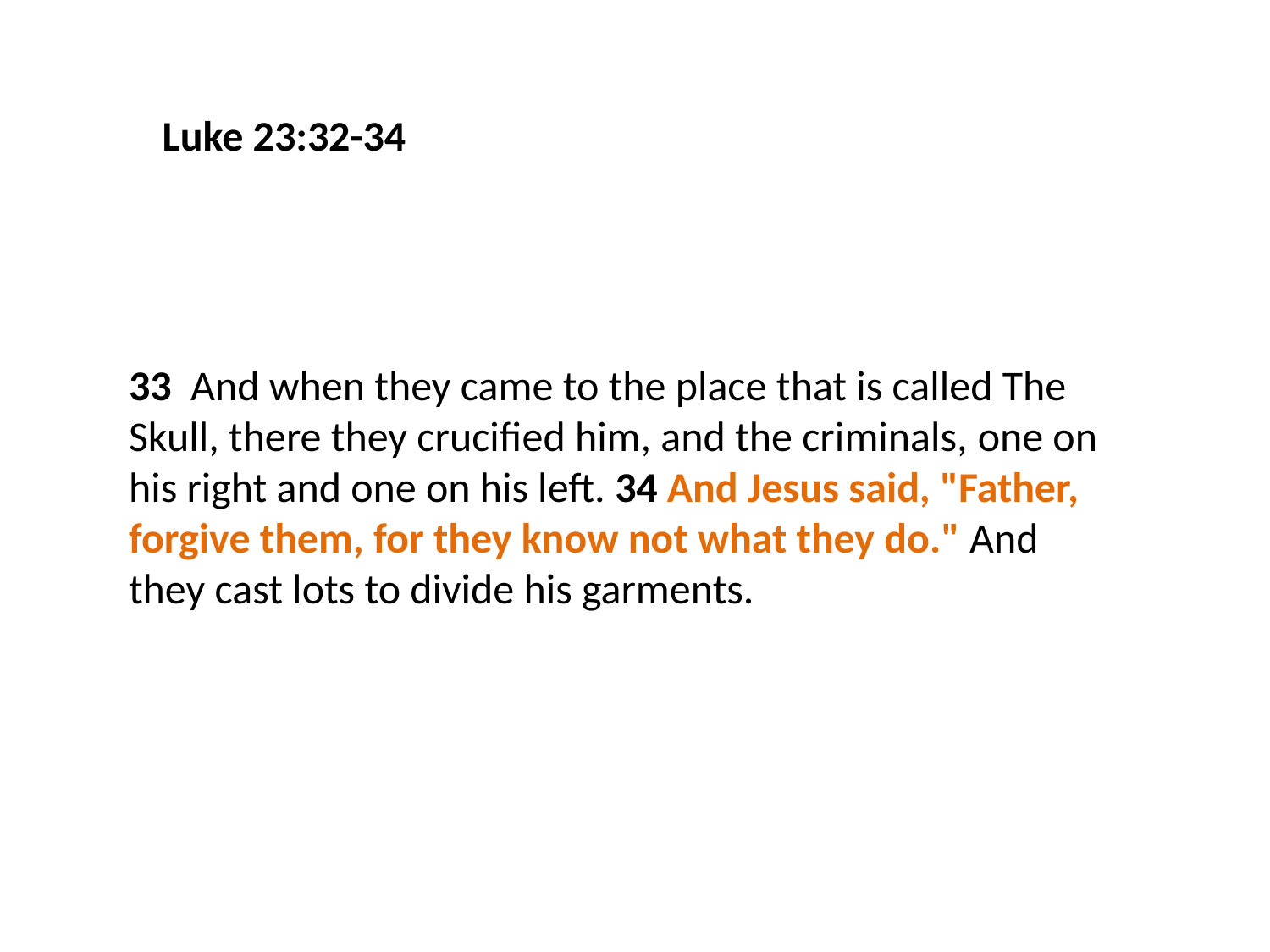

Luke 23:32-34
33  And when they came to the place that is called The Skull, there they crucified him, and the criminals, one on his right and one on his left. 34 And Jesus said, "Father, forgive them, for they know not what they do." And they cast lots to divide his garments.